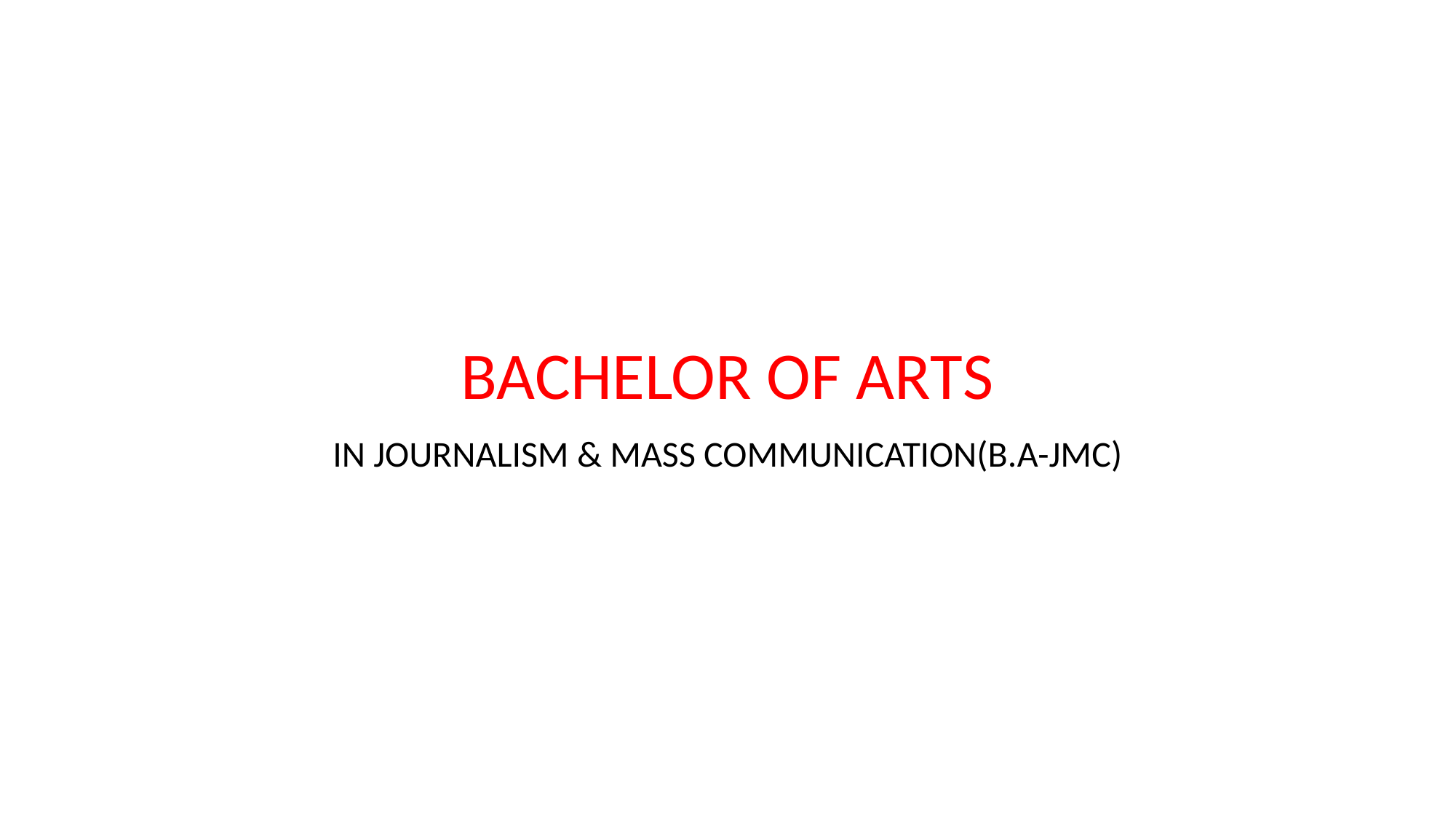

# BACHELOR OF ARTS
IN JOURNALISM & MASS COMMUNICATION(B.A-JMC)